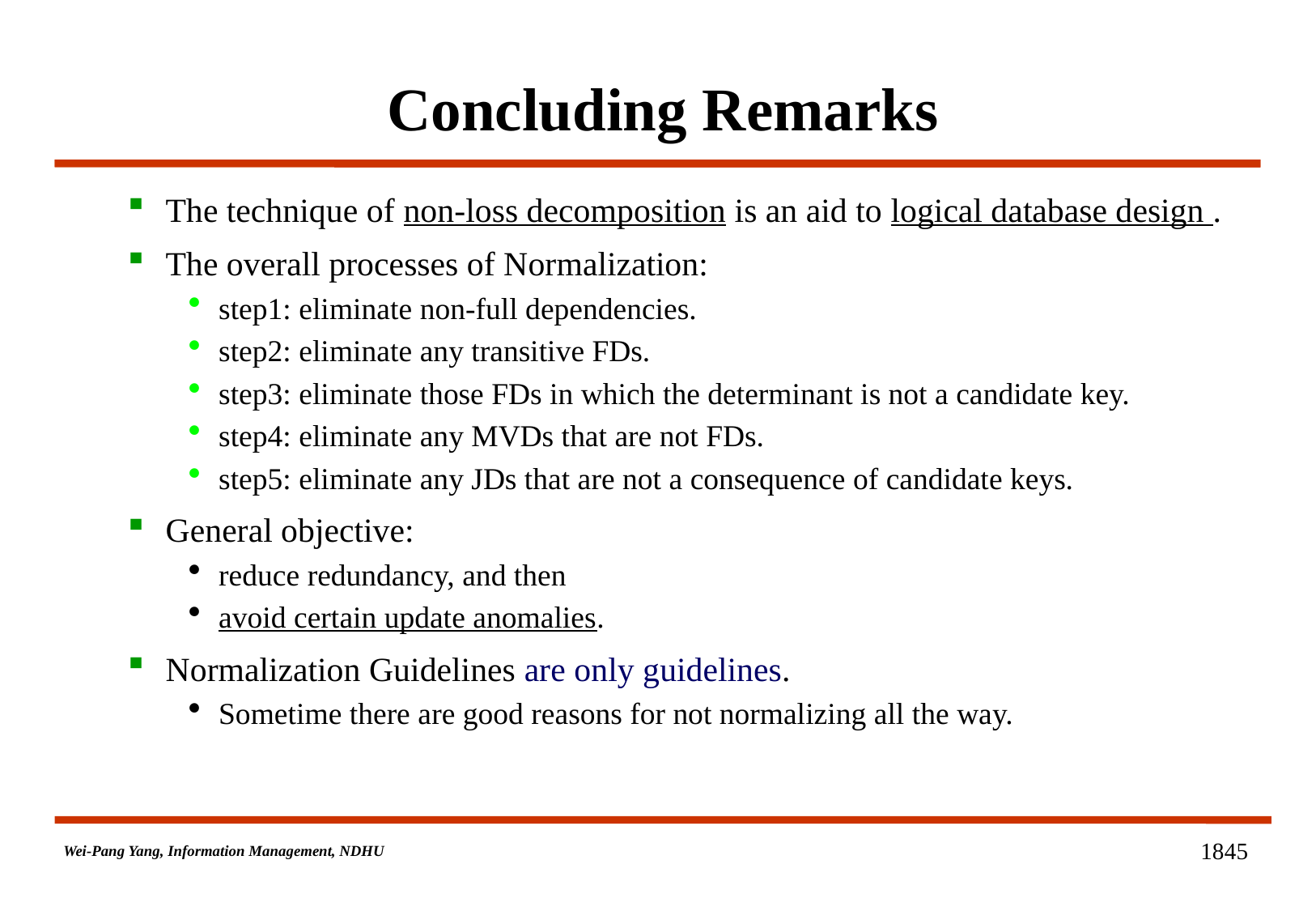

# Concluding Remarks
The technique of non-loss decomposition is an aid to logical database design .
The overall processes of Normalization:
step1: eliminate non-full dependencies.
step2: eliminate any transitive FDs.
step3: eliminate those FDs in which the determinant is not a candidate key.
step4: eliminate any MVDs that are not FDs.
step5: eliminate any JDs that are not a consequence of candidate keys.
General objective:
reduce redundancy, and then
avoid certain update anomalies.
Normalization Guidelines are only guidelines.
Sometime there are good reasons for not normalizing all the way.
1845